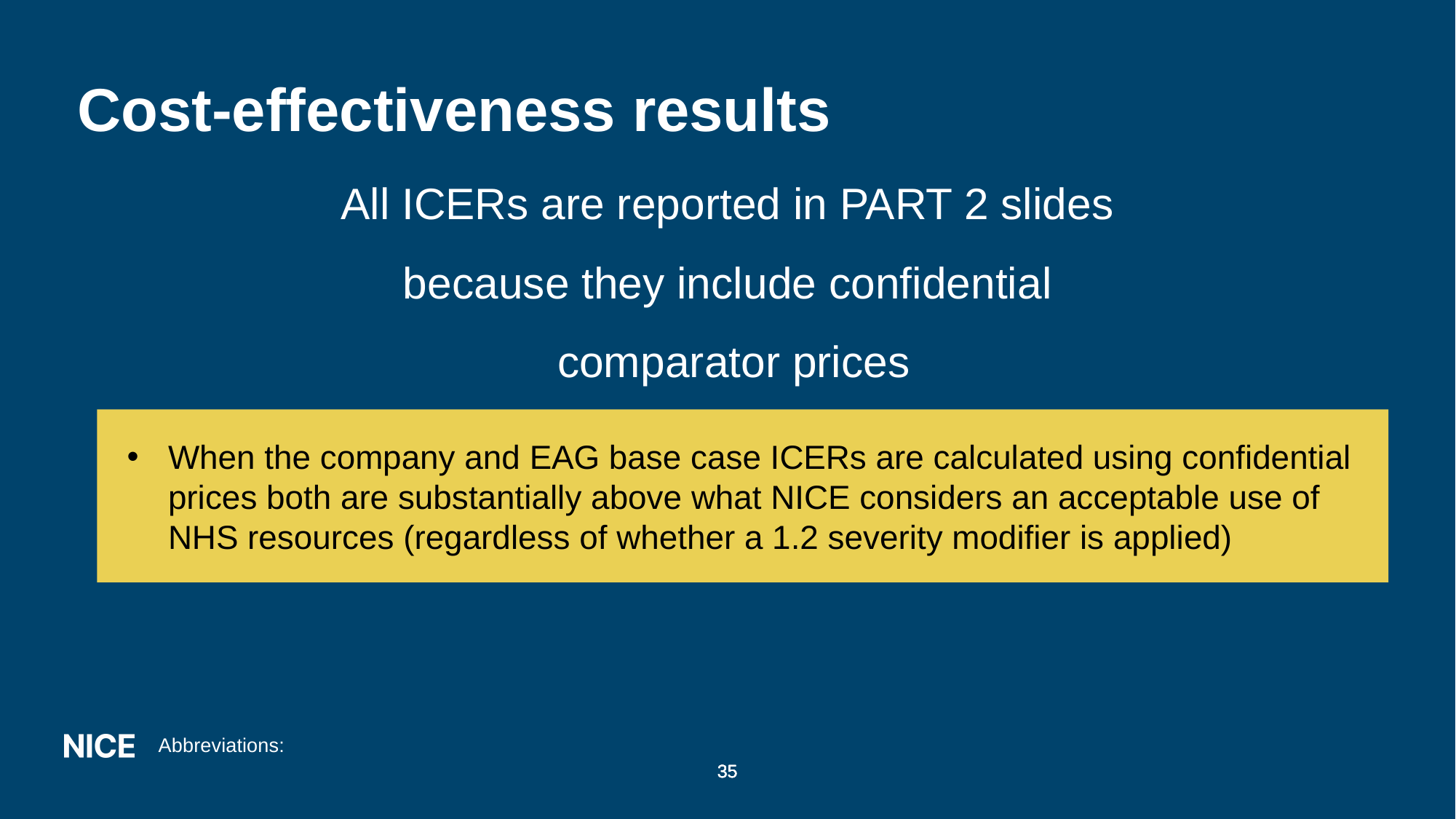

# Cost-effectiveness results
All ICERs are reported in PART 2 slides
because they include confidential
comparator prices

When the company and EAG base case ICERs are calculated using confidential prices both are substantially above what NICE considers an acceptable use of NHS resources (regardless of whether a 1.2 severity modifier is applied)
Abbreviations: